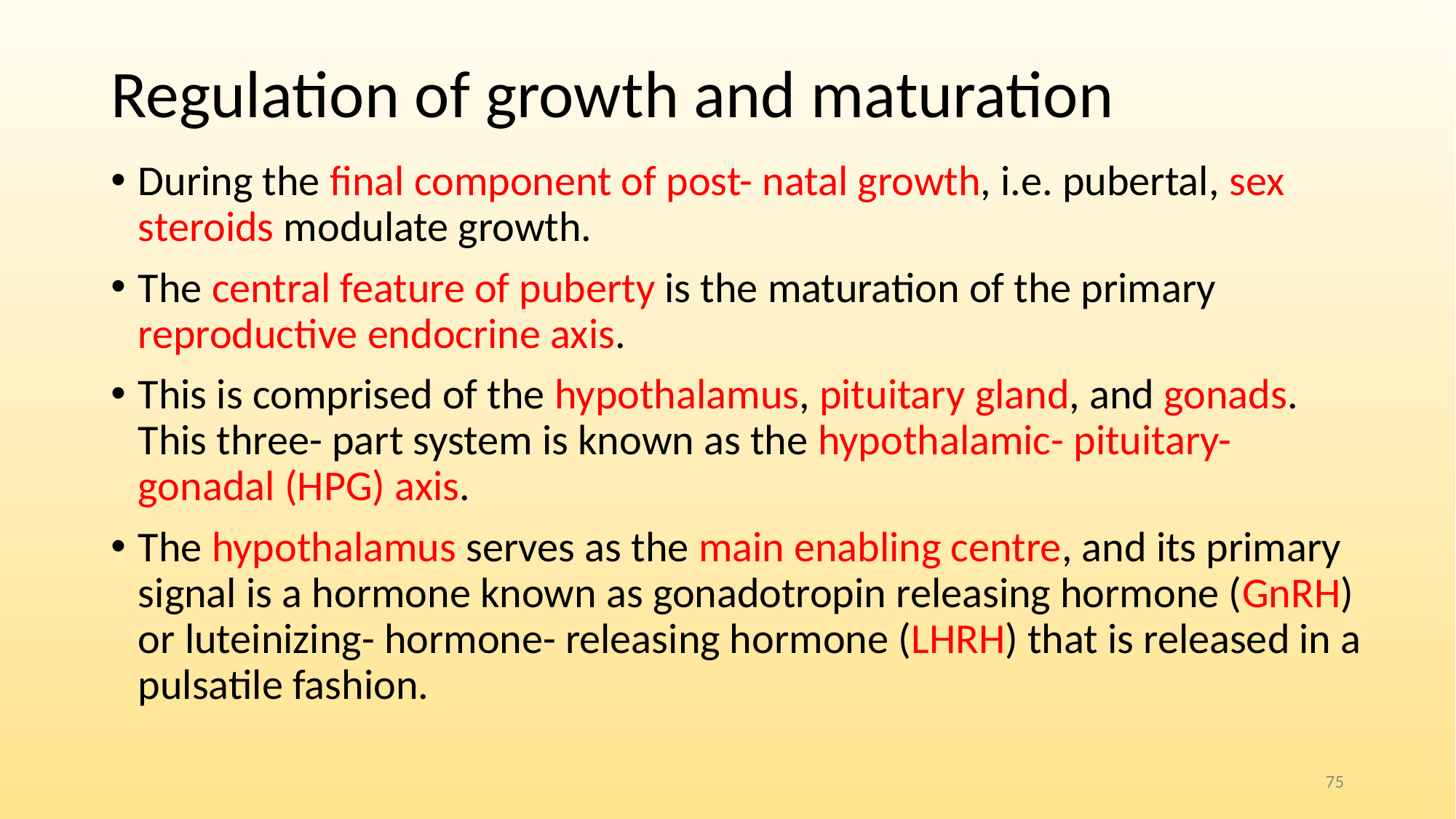

# Regulation of growth and maturation
During the final component of post- natal growth, i.e. pubertal, sex steroids modulate growth.
The central feature of puberty is the maturation of the primary reproductive endocrine axis.
This is comprised of the hypothalamus, pituitary gland, and gonads. This three- part system is known as the hypothalamic- pituitary- gonadal (HPG) axis.
The hypothalamus serves as the main enabling centre, and its primary signal is a hormone known as gonadotropin releasing hormone (GnRH) or luteinizing- hormone- releasing hormone (LHRH) that is released in a pulsatile fashion.
75